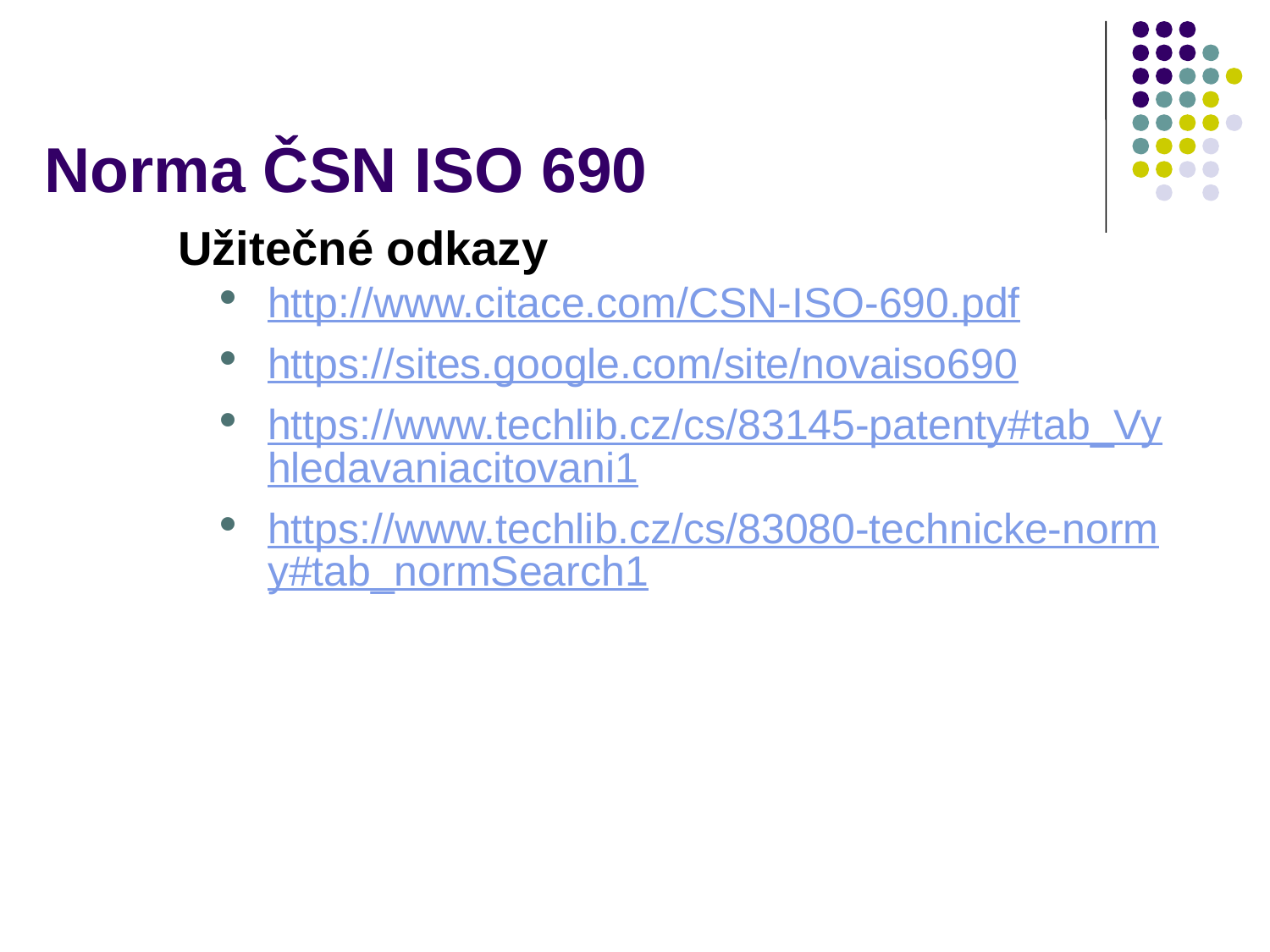

# Norma ČSN ISO 690
Užitečné odkazy
http://www.citace.com/CSN-ISO-690.pdf
https://sites.google.com/site/novaiso690
https://www.techlib.cz/cs/83145-patenty#tab_Vyhledavaniacitovani1
https://www.techlib.cz/cs/83080-technicke-normy#tab_normSearch1